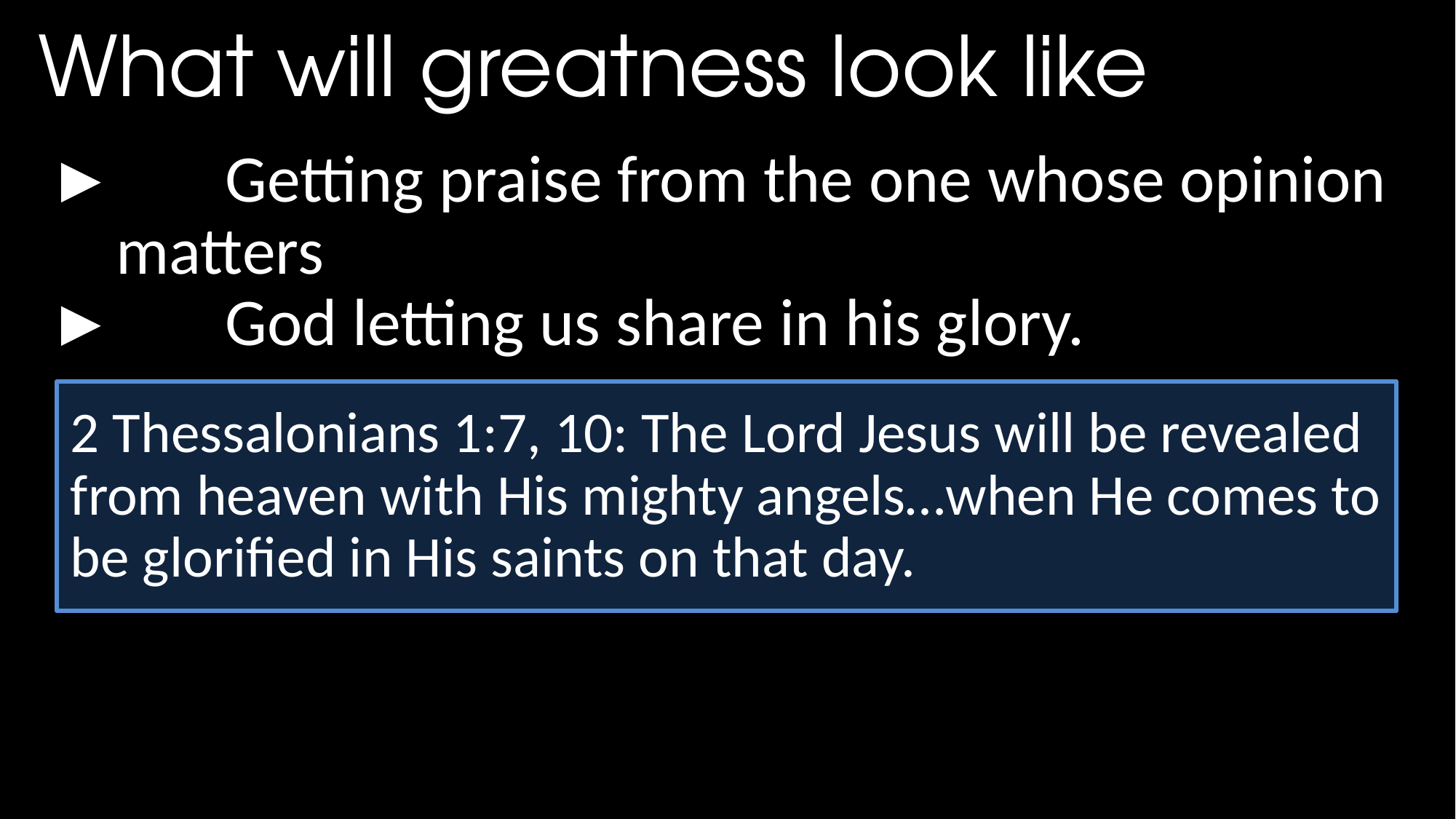

What will greatness look like
► 	Getting praise from the one whose opinion matters
► 	God letting us share in his glory.

2 Thessalonians 1:7, 10: The Lord Jesus will be revealed from heaven with His mighty angels…when He comes to be glorified in His saints on that day.